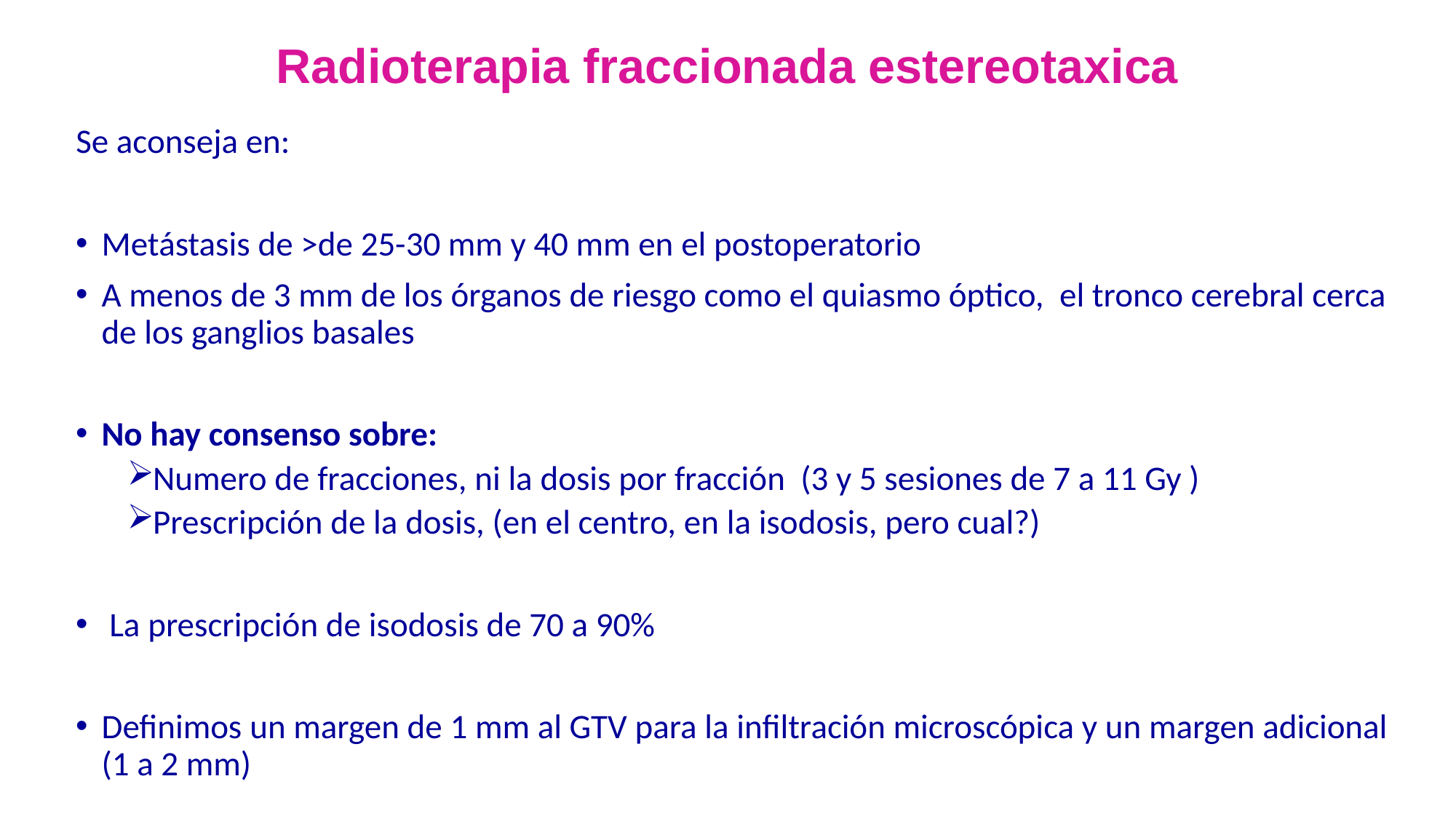

Radioterapia fraccionada estereotaxica

#
Se aconseja en:

Metástasis de >de 25-30 mm y 40 mm en el postoperatorio
A menos de 3 mm de los órganos de riesgo como el quiasmo óptico,  el tronco cerebral cerca de los ganglios basales

No hay consenso sobre:
Numero de fracciones, ni la dosis por fracción  (3 y 5 sesiones de 7 a 11 Gy )
Prescripción de la dosis, (en el centro, en la isodosis, pero cual?)

 La prescripción de isodosis de 70 a 90%

Definimos un margen de 1 mm al GTV para la infiltración microscópica y un margen adicional (1 a 2 mm)